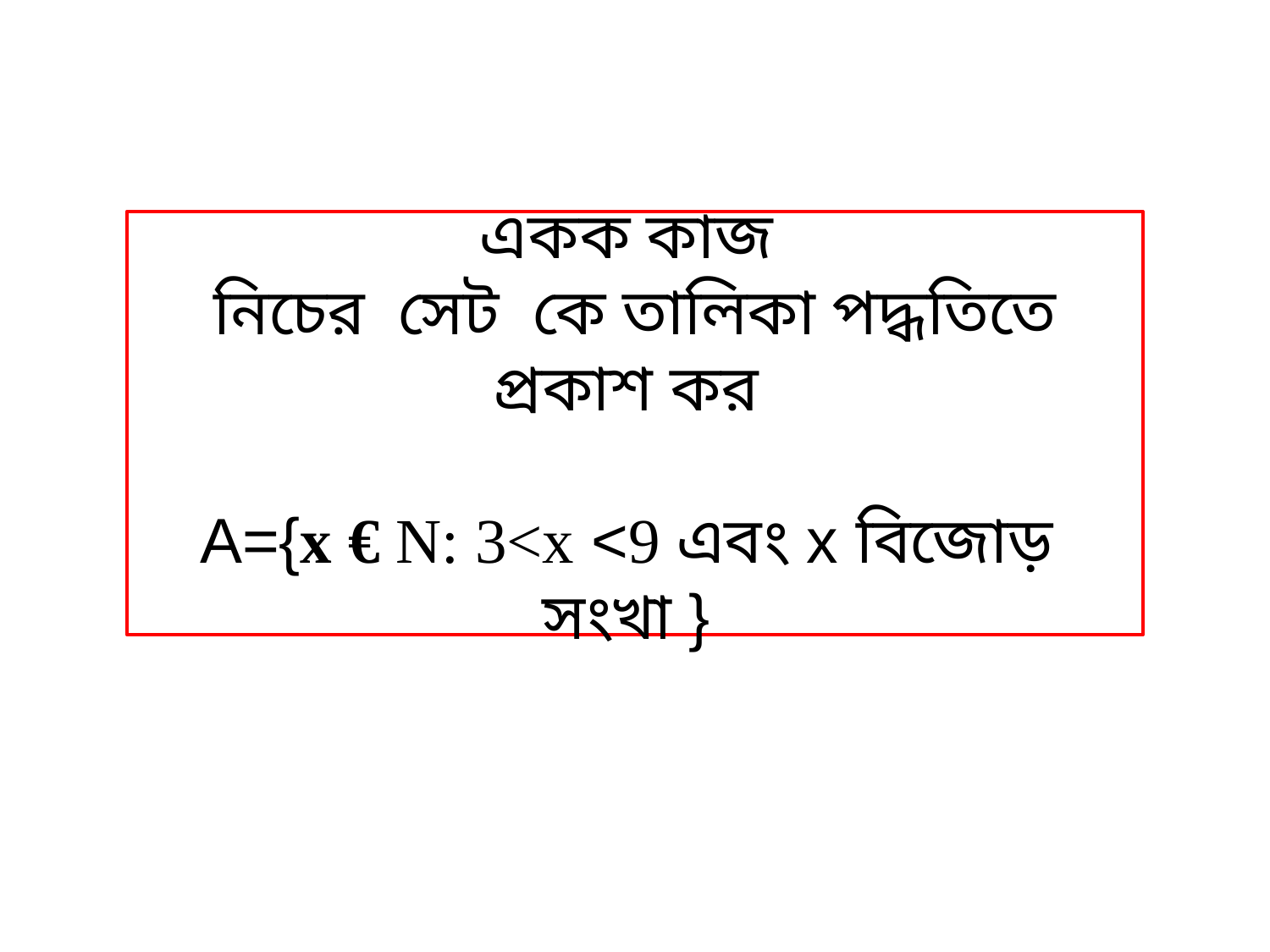

একক কাজ
নিচের  সেট  কে তালিকা পদ্ধতিতে প্রকাশ কর

A={x € N: 3<x <9 এবং x বিজোড়  সংখা }